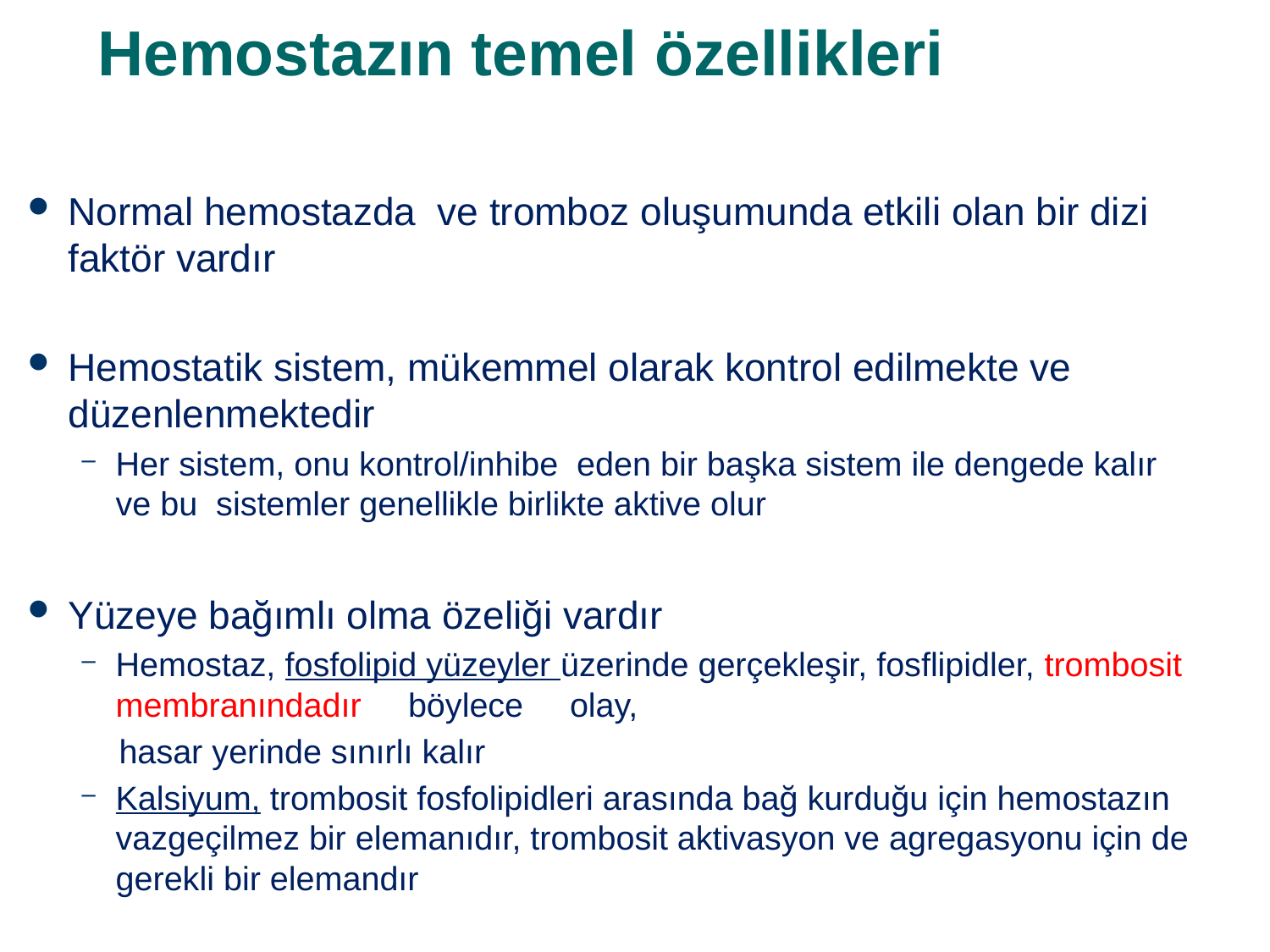

# Hemostazın temel özellikleri

Normal hemostazda  ve tromboz oluşumunda etkili olan bir dizi faktör vardır

Hemostatik sistem, mükemmel olarak kontrol edilmekte ve düzenlenmektedir
Her sistem, onu kontrol/inhibe  eden bir başka sistem ile dengede kalır ve bu  sistemler genellikle birlikte aktive olur

Yüzeye bağımlı olma özeliği vardır
Hemostaz, fosfolipid yüzeyler üzerinde gerçekleşir, fosflipidler, trombosit  membranındadır     böylece     olay,
    hasar yerinde sınırlı kalır
Kalsiyum, trombosit fosfolipidleri arasında bağ kurduğu için hemostazın vazgeçilmez bir elemanıdır, trombosit aktivasyon ve agregasyonu için de gerekli bir elemandır